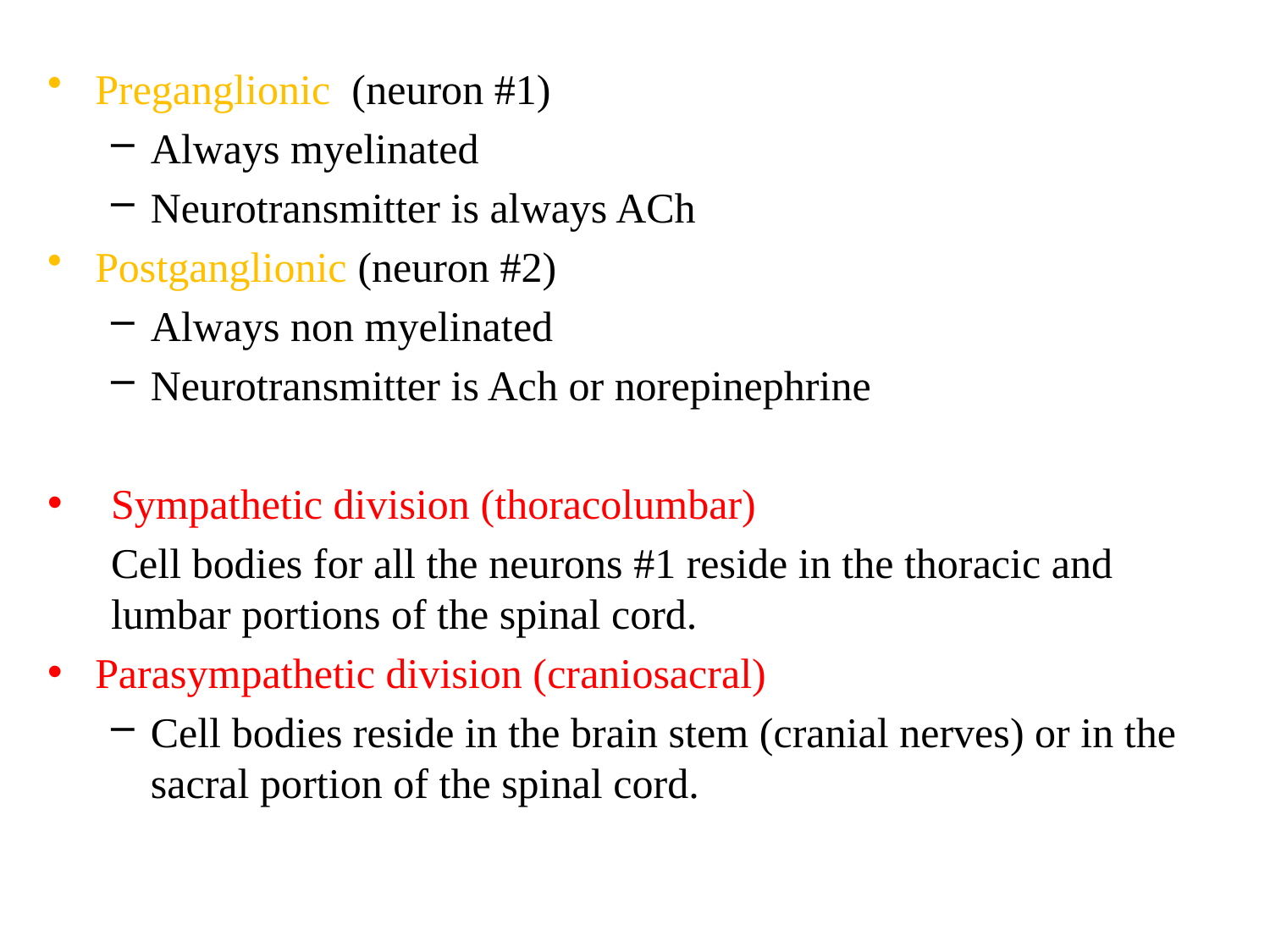

Preganglionic  (neuron #1)
Always myelinated
Neurotransmitter is always ACh
Postganglionic (neuron #2)
Always non myelinated
Neurotransmitter is Ach or norepinephrine

Sympathetic division (thoracolumbar)
Cell bodies for all the neurons #1 reside in the thoracic and lumbar portions of the spinal cord.
Parasympathetic division (craniosacral)
Cell bodies reside in the brain stem (cranial nerves) or in the sacral portion of the spinal cord.